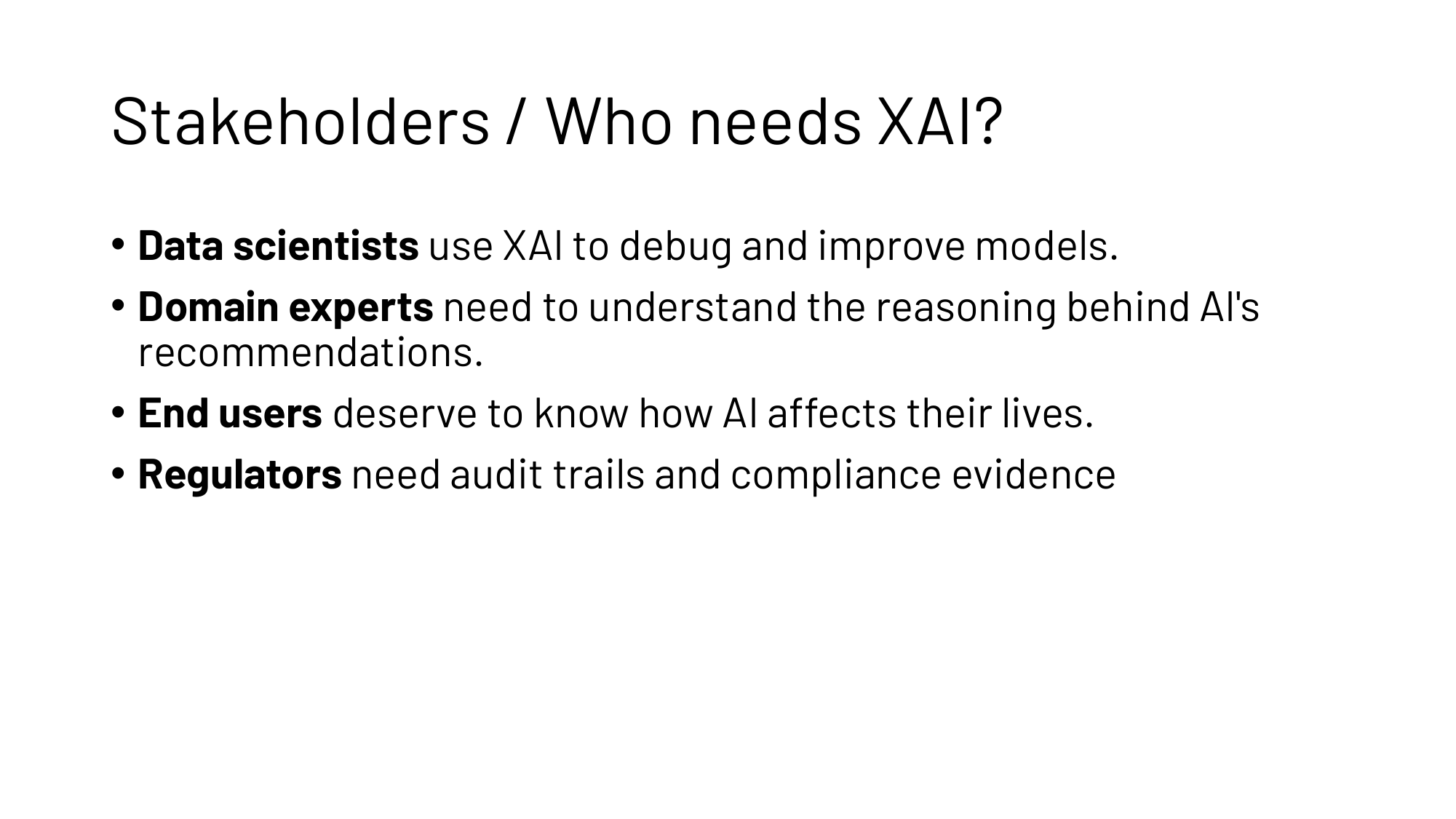

# Stakeholders / Who needs XAI?
Data scientists use XAI to debug and improve models.
Domain experts need to understand the reasoning behind AI's recommendations.
End users deserve to know how AI affects their lives.
Regulators need audit trails and compliance evidence